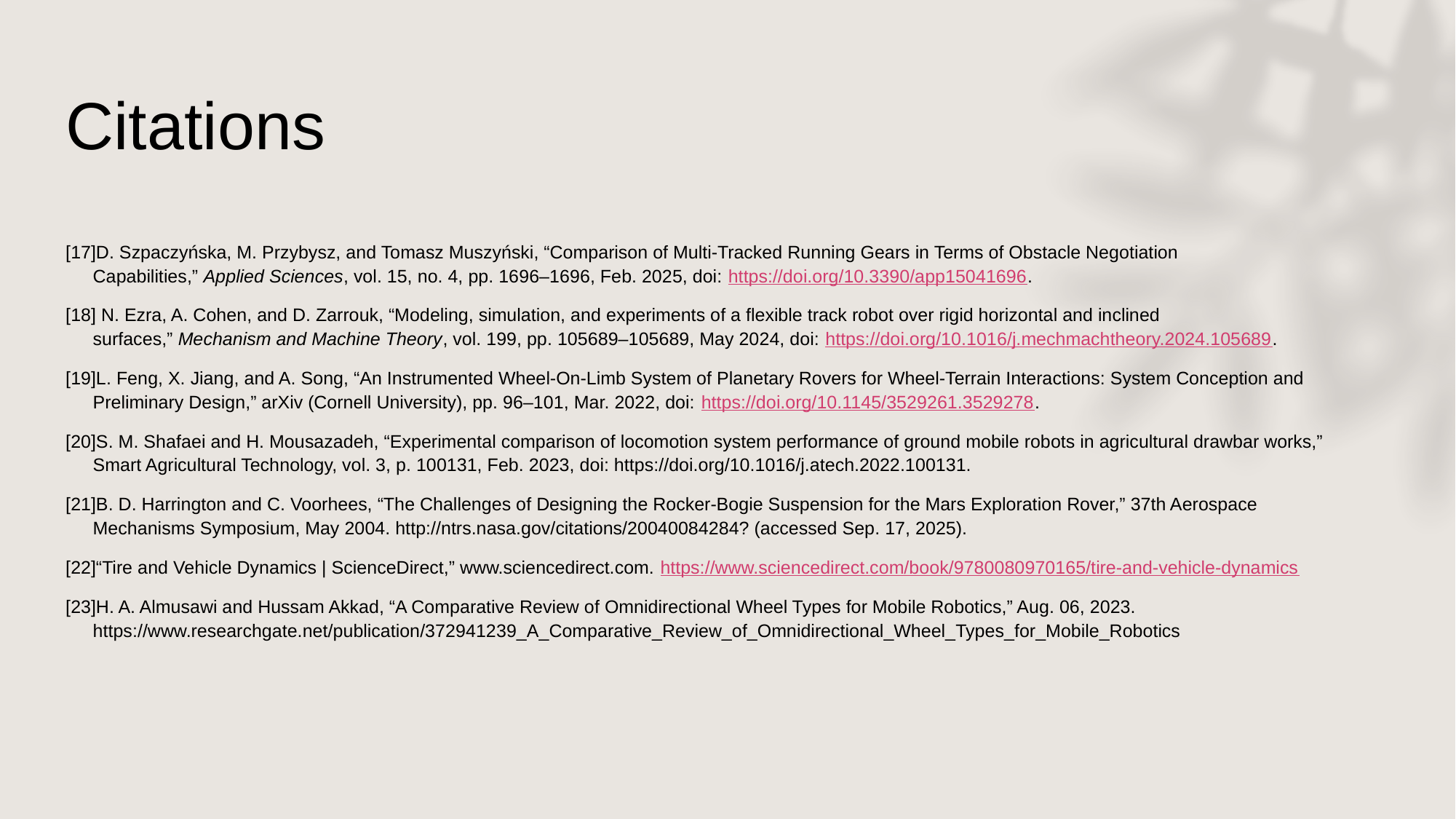

# Citations
[17]D. Szpaczyńska, M. Przybysz, and Tomasz Muszyński, “Comparison of Multi-Tracked Running Gears in Terms of Obstacle Negotiation Capabilities,” Applied Sciences, vol. 15, no. 4, pp. 1696–1696, Feb. 2025, doi: https://doi.org/10.3390/app15041696.
[18] N. Ezra, A. Cohen, and D. Zarrouk, “Modeling, simulation, and experiments of a flexible track robot over rigid horizontal and inclined surfaces,” Mechanism and Machine Theory, vol. 199, pp. 105689–105689, May 2024, doi: https://doi.org/10.1016/j.mechmachtheory.2024.105689.
[19]L. Feng, X. Jiang, and A. Song, “An Instrumented Wheel-On-Limb System of Planetary Rovers for Wheel-Terrain Interactions: System Conception and Preliminary Design,” arXiv (Cornell University), pp. 96–101, Mar. 2022, doi: https://doi.org/10.1145/3529261.3529278.
[20]S. M. Shafaei and H. Mousazadeh, “Experimental comparison of locomotion system performance of ground mobile robots in agricultural drawbar works,” Smart Agricultural Technology, vol. 3, p. 100131, Feb. 2023, doi: https://doi.org/10.1016/j.atech.2022.100131.
‌[21]B. D. Harrington and C. Voorhees, “The Challenges of Designing the Rocker-Bogie Suspension for the Mars Exploration Rover,” 37th Aerospace Mechanisms Symposium, May 2004. http://ntrs.nasa.gov/citations/20040084284? (accessed Sep. 17, 2025).
[22]“Tire and Vehicle Dynamics | ScienceDirect,” www.sciencedirect.com. https://www.sciencedirect.com/book/9780080970165/tire-and-vehicle-dynamics
[23]H. A. Almusawi and Hussam Akkad, “A Comparative Review of Omnidirectional Wheel Types for Mobile Robotics,” Aug. 06, 2023. https://www.researchgate.net/publication/372941239_A_Comparative_Review_of_Omnidirectional_Wheel_Types_for_Mobile_Robotics

‌